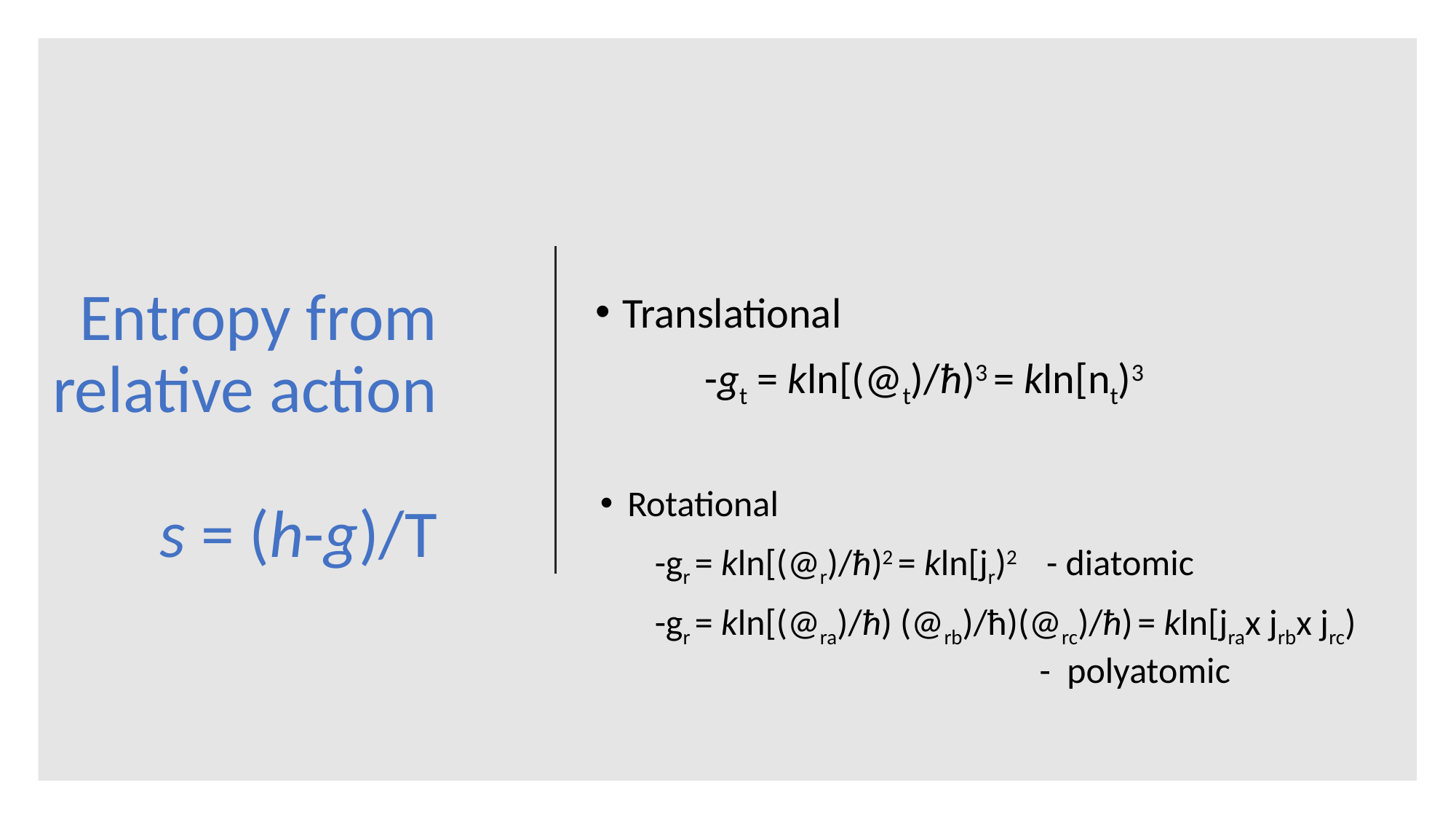

# Entropy from relative action s = (h-g)/T
Translational
	-gt = kln[(@t)/ħ)3 = kln[nt)3

Rotational
	-gr = kln[(@r)/ħ)2 = kln[jr)2    - diatomic
    	-gr = kln[(@ra)/ħ) (@rb)/ħ)(@rc)/ħ) = kln[jrax jrbx jrc)
       -  polyatomic